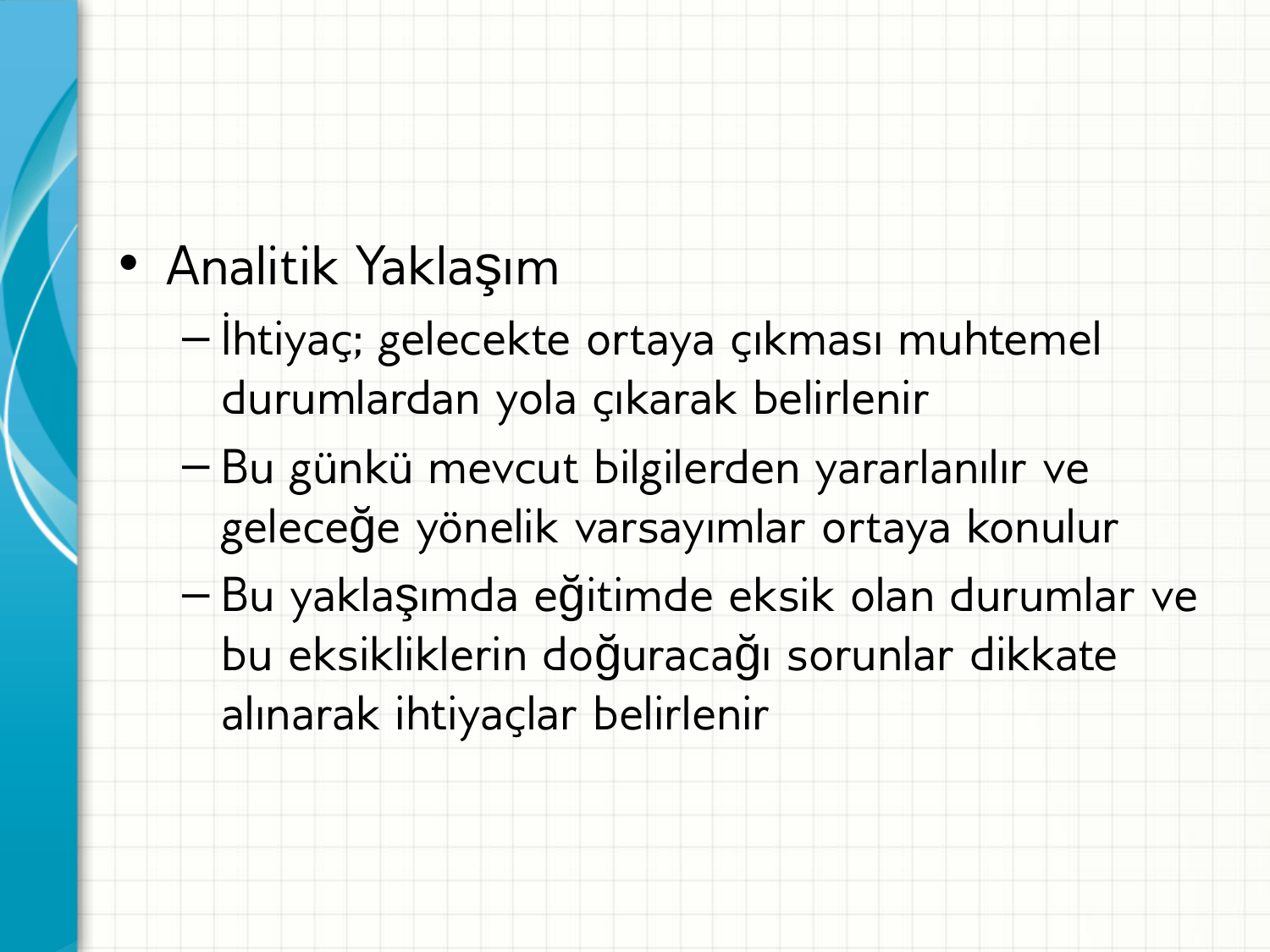

#
Analitik Yaklaşım
İhtiyaç; gelecekte ortaya çıkması muhtemel durumlardan yola çıkarak belirlenir
Bu günkü mevcut bilgilerden yararlanılır ve geleceğe yönelik varsayımlar ortaya konulur
Bu yaklaşımda eğitimde eksik olan durumlar ve bu eksikliklerin doğuracağı sorunlar dikkate alınarak ihtiyaçlar belirlenir